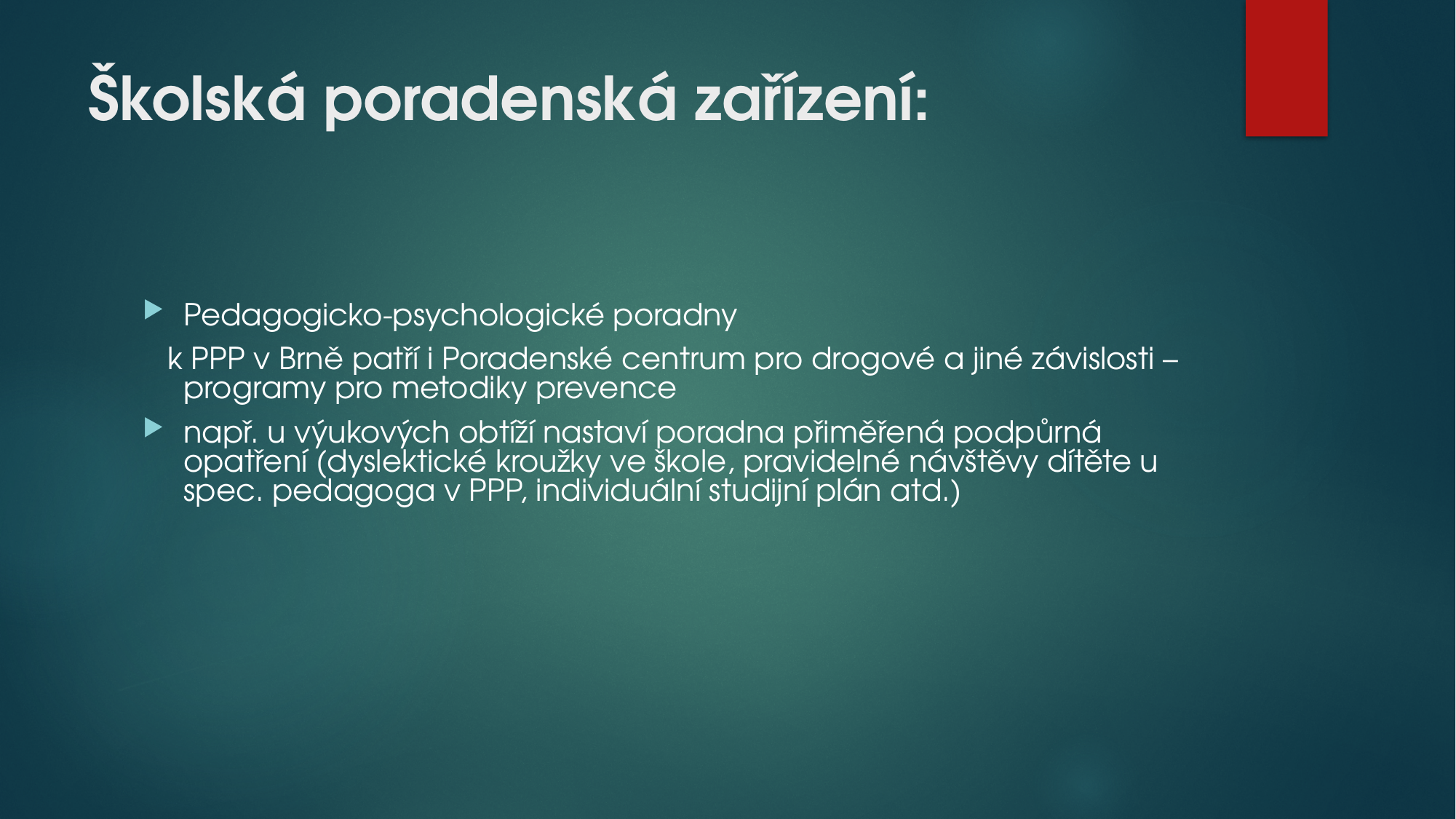

# Školská poradenská zařízení:

Pedagogicko-psychologické poradny
   k PPP v Brně patří i Poradenské centrum pro drogové a jiné závislosti – programy pro metodiky prevence
např. u výukových obtíží nastaví poradna přiměřená podpůrná opatření (dyslektické kroužky ve škole, pravidelné návštěvy dítěte u spec. pedagoga v PPP, individuální studijní plán atd.)